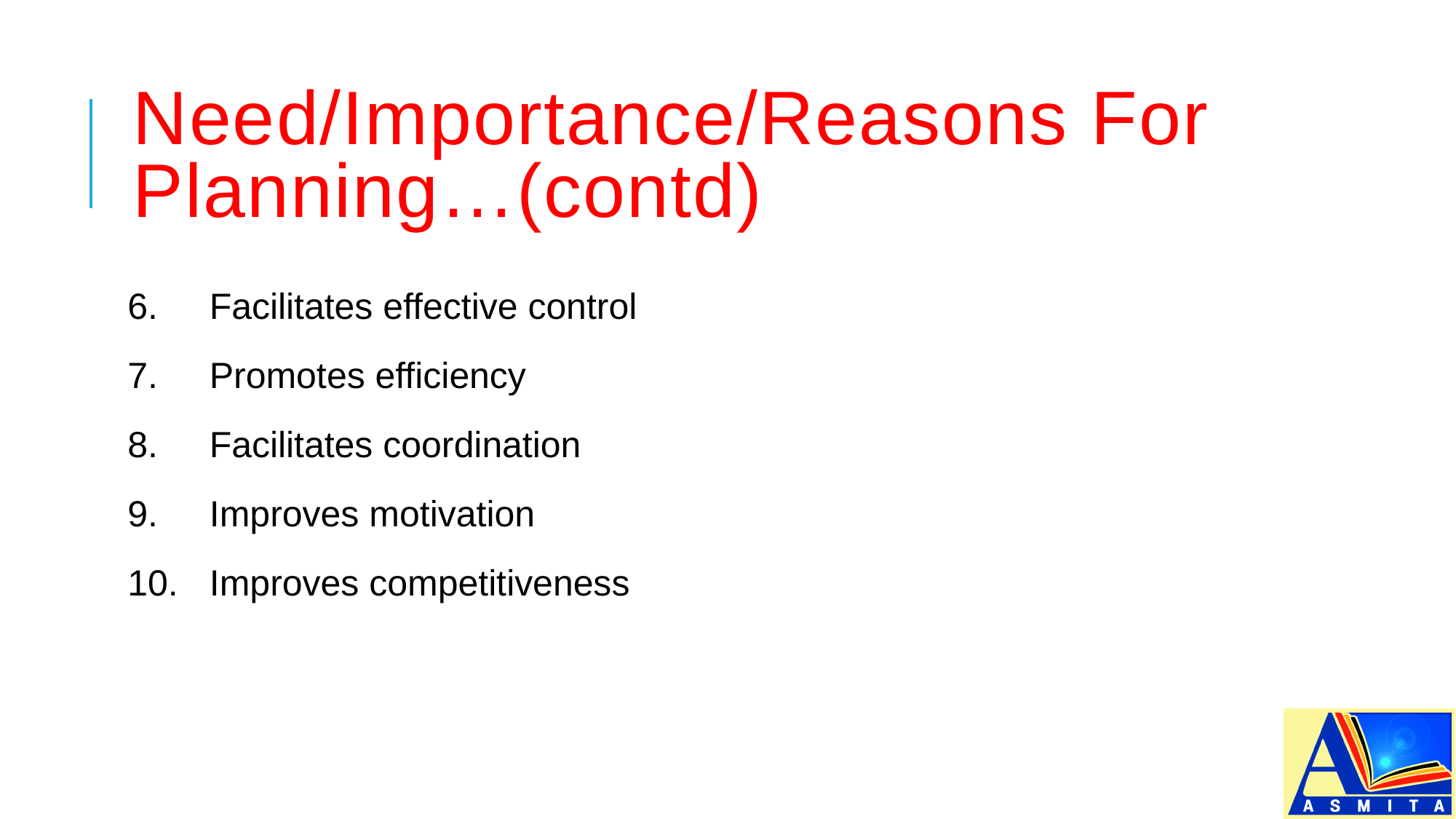

# Need/Importance/Reasons For Planning…(contd)
6.	Facilitates effective control
7.	Promotes efficiency
8.	Facilitates coordination
9.	Improves motivation
10.	Improves competitiveness